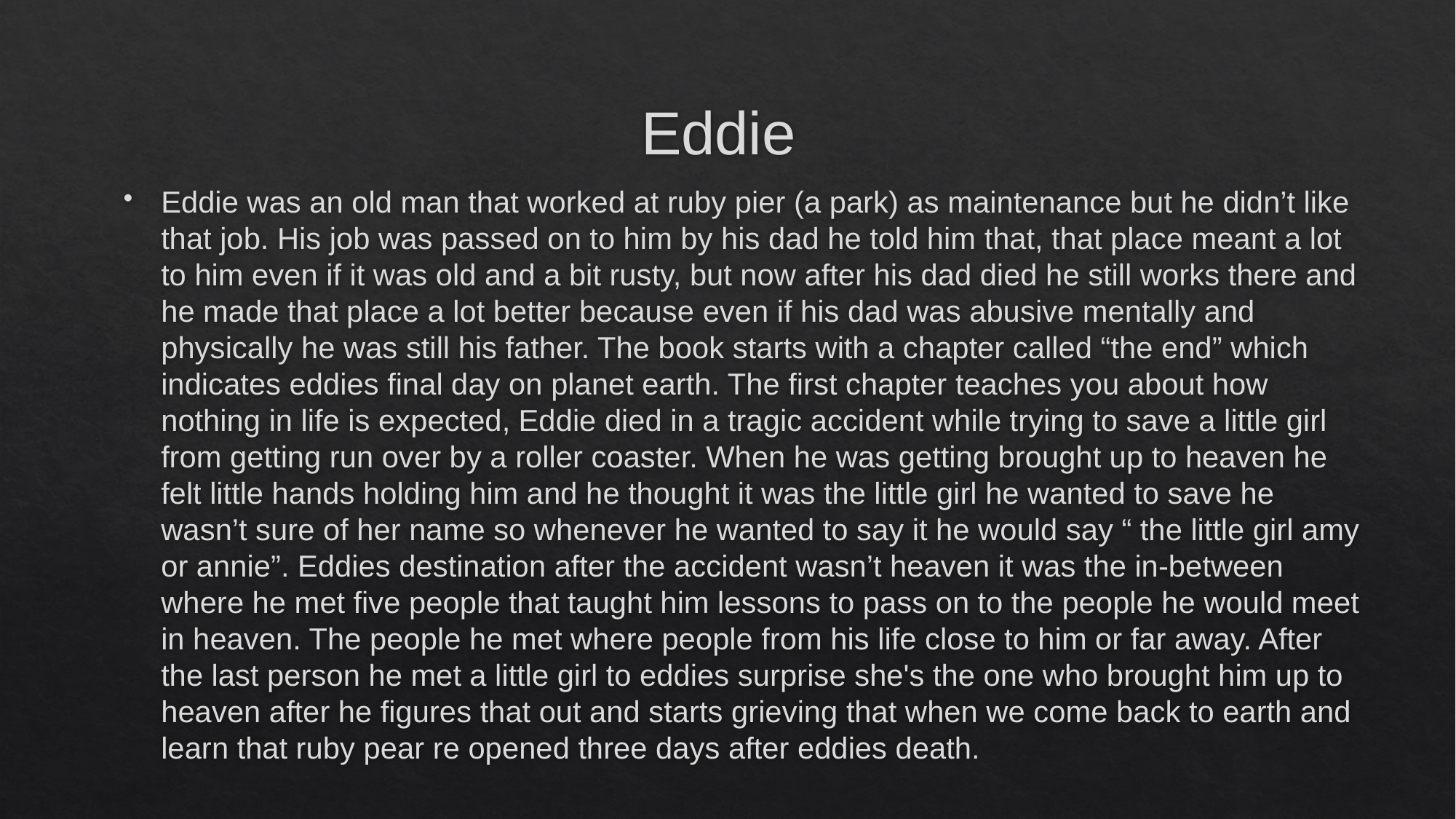

# Eddie
Eddie was an old man that worked at ruby pier (a park) as maintenance but he didn’t like that job. His job was passed on to him by his dad he told him that, that place meant a lot to him even if it was old and a bit rusty, but now after his dad died he still works there and he made that place a lot better because even if his dad was abusive mentally and physically he was still his father. The book starts with a chapter called “the end” which indicates eddies final day on planet earth. The first chapter teaches you about how nothing in life is expected, Eddie died in a tragic accident while trying to save a little girl from getting run over by a roller coaster. When he was getting brought up to heaven he felt little hands holding him and he thought it was the little girl he wanted to save he wasn’t sure of her name so whenever he wanted to say it he would say “ the little girl amy or annie”. Eddies destination after the accident wasn’t heaven it was the in-between where he met five people that taught him lessons to pass on to the people he would meet in heaven. The people he met where people from his life close to him or far away. After the last person he met a little girl to eddies surprise she's the one who brought him up to heaven after he figures that out and starts grieving that when we come back to earth and learn that ruby pear re opened three days after eddies death.